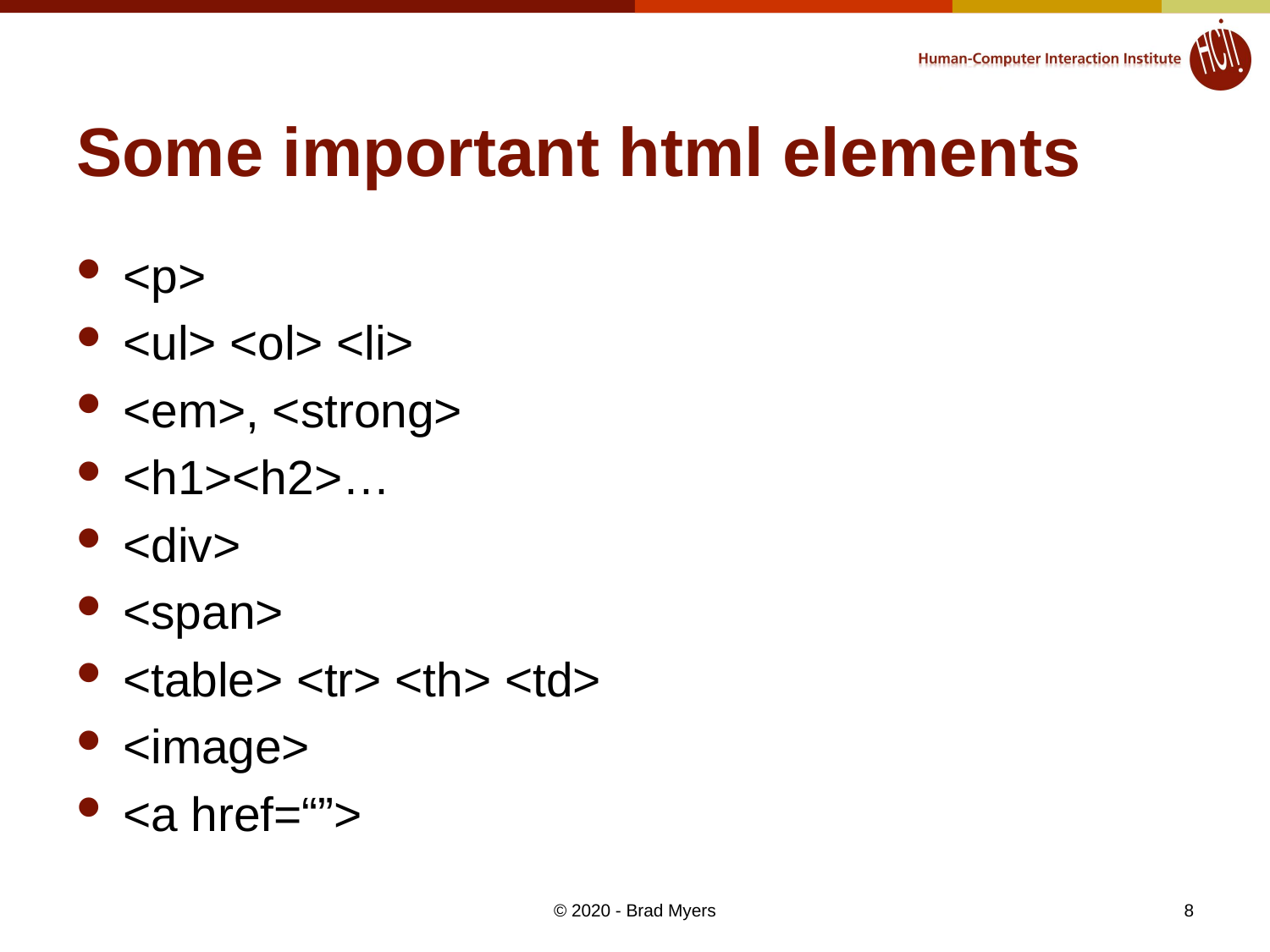

# Some important html elements
<p>
<ul> <ol> <li>
<em>, <strong>
<h1><h2>…
<div>
<span>
<table> <tr> <th> <td>
<image>
<a href=“”>
© 2020 - Brad Myers
8